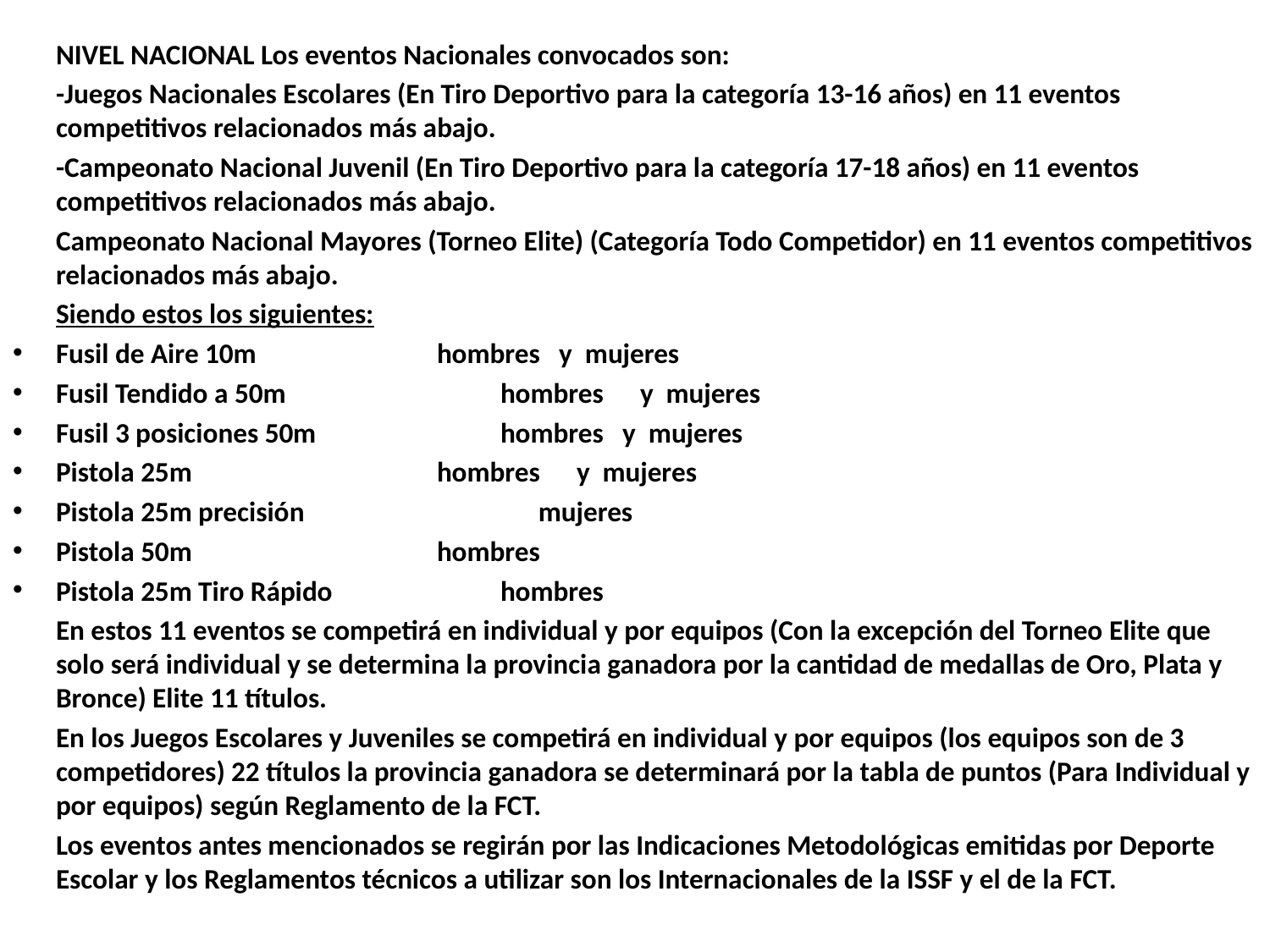

NIVEL NACIONAL Los eventos Nacionales convocados son:
	-Juegos Nacionales Escolares (En Tiro Deportivo para la categoría 13-16 años) en 11 eventos competitivos relacionados más abajo.
	-Campeonato Nacional Juvenil (En Tiro Deportivo para la categoría 17-18 años) en 11 eventos competitivos relacionados más abajo.
	Campeonato Nacional Mayores (Torneo Elite) (Categoría Todo Competidor) en 11 eventos competitivos relacionados más abajo.
	Siendo estos los siguientes:
Fusil de Aire 10m			hombres   y  mujeres
Fusil Tendido a 50m     			hombres 	  y  mujeres
Fusil 3 posiciones 50m			hombres   y  mujeres
Pistola 25m				hombres 	  y  mujeres
Pistola 25m precisión				      mujeres
Pistola 50m				hombres
Pistola 25m Tiro Rápido			hombres
	En estos 11 eventos se competirá en individual y por equipos (Con la excepción del Torneo Elite que solo será individual y se determina la provincia ganadora por la cantidad de medallas de Oro, Plata y Bronce) Elite 11 títulos.
	En los Juegos Escolares y Juveniles se competirá en individual y por equipos (los equipos son de 3 competidores) 22 títulos la provincia ganadora se determinará por la tabla de puntos (Para Individual y por equipos) según Reglamento de la FCT.
	Los eventos antes mencionados se regirán por las Indicaciones Metodológicas emitidas por Deporte Escolar y los Reglamentos técnicos a utilizar son los Internacionales de la ISSF y el de la FCT.